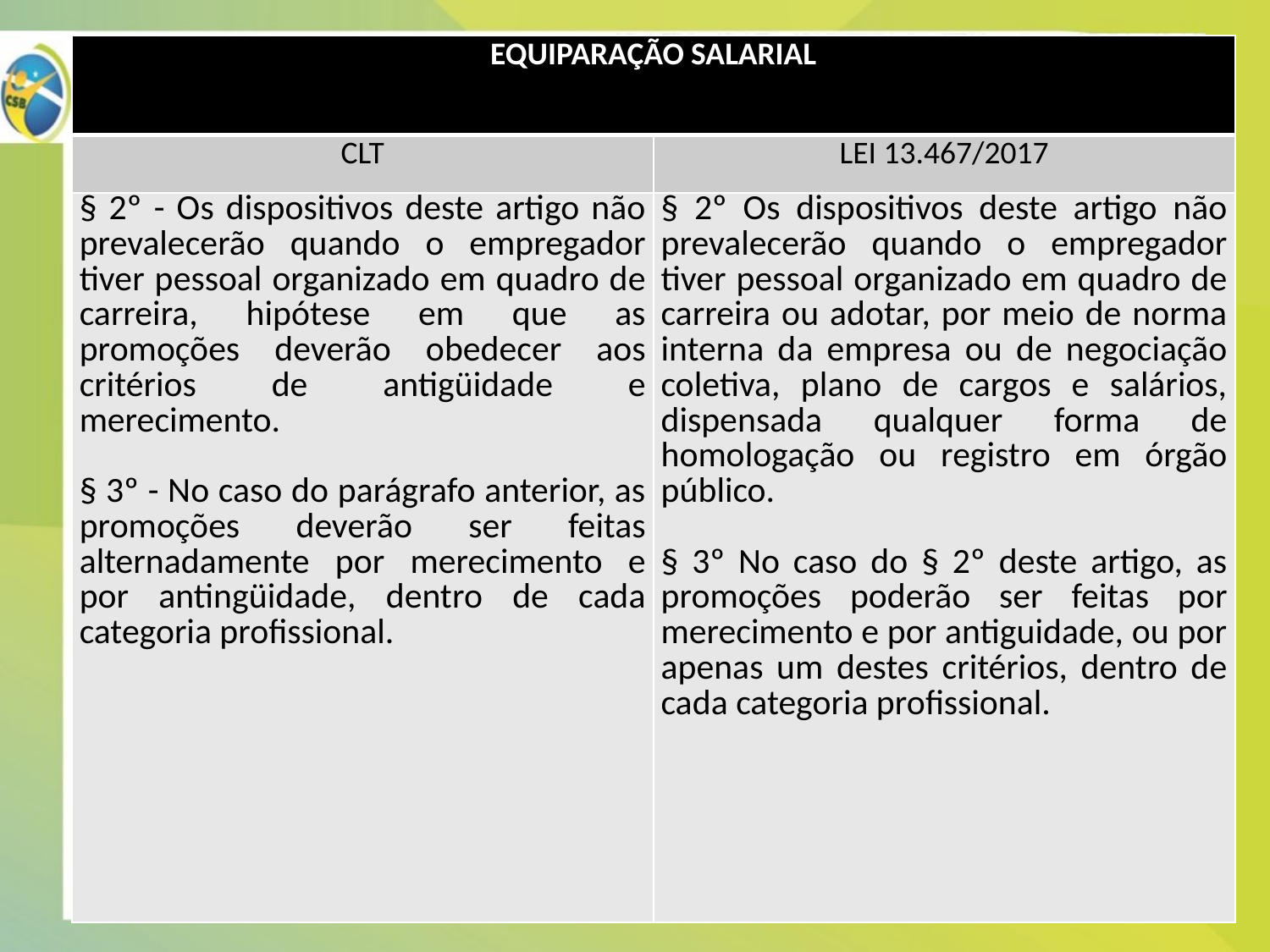

| EQUIPARAÇÃO SALARIAL |  |
| --- | --- |
| CLT | LEI 13.467/2017 |
| § 2º - Os dispositivos deste artigo não prevalecerão quando o empregador tiver pessoal organizado em quadro de carreira, hipótese em que as promoções deverão obedecer aos critérios de antigüidade e merecimento.  § 3º - No caso do parágrafo anterior, as promoções deverão ser feitas alternadamente por merecimento e por antingüidade, dentro de cada categoria profissional. | § 2º Os dispositivos deste artigo não prevalecerão quando o empregador tiver pessoal organizado em quadro de carreira ou adotar, por meio de norma interna da empresa ou de negociação coletiva, plano de cargos e salários, dispensada qualquer forma de homologação ou registro em órgão público. § 3º No caso do § 2º deste artigo, as promoções poderão ser feitas por merecimento e por antiguidade, ou por apenas um destes critérios, dentro de cada categoria profissional. |